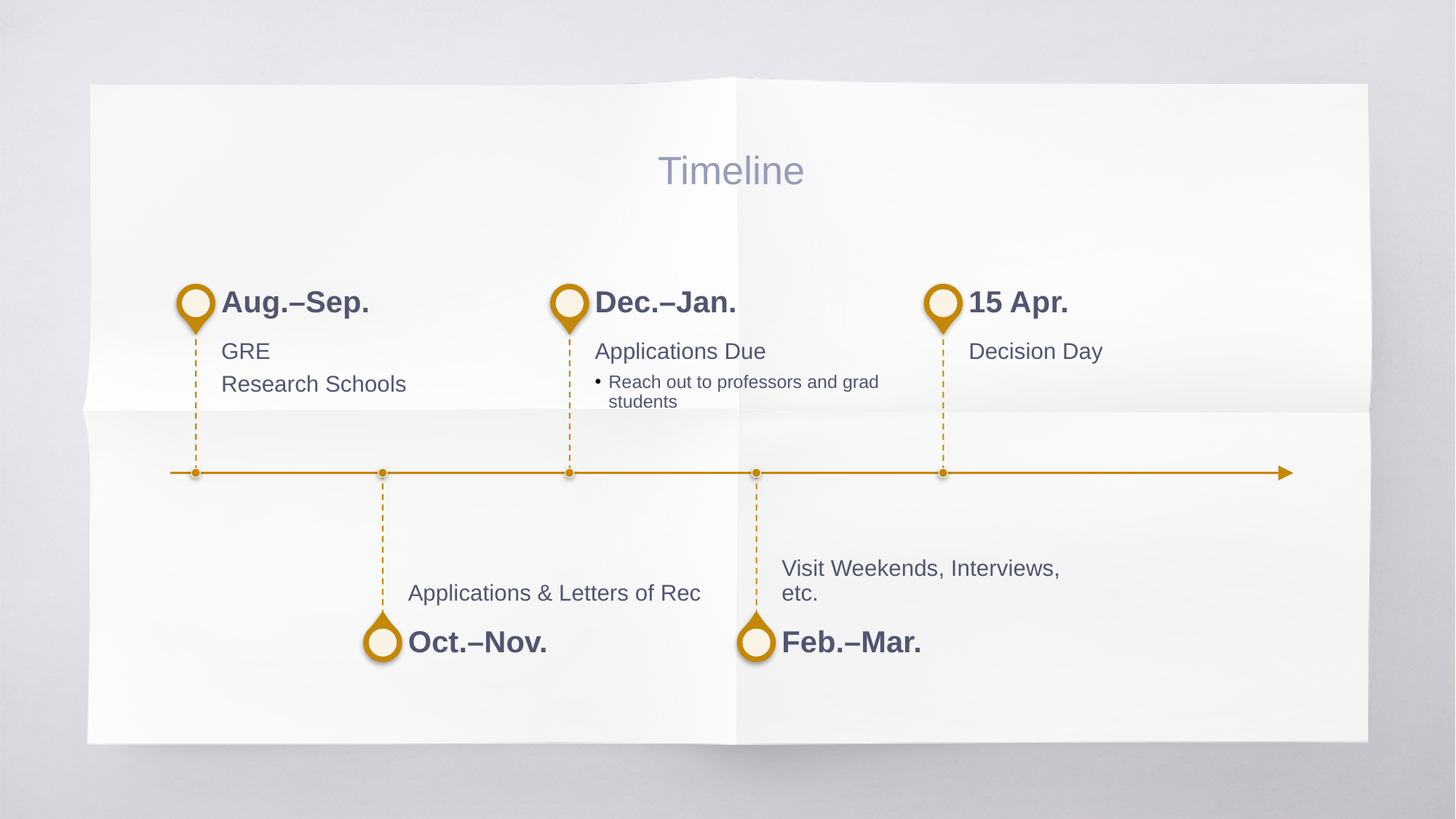

# Timeline
GRE
Research Schools
Aug.–Sep.
Applications & Letters of Rec
Oct.–Nov.
Applications Due
Reach out to professors and grad students
Dec.–Jan.
Visit Weekends, Interviews, etc.
Feb.–Mar.
Decision Day
15 Apr.